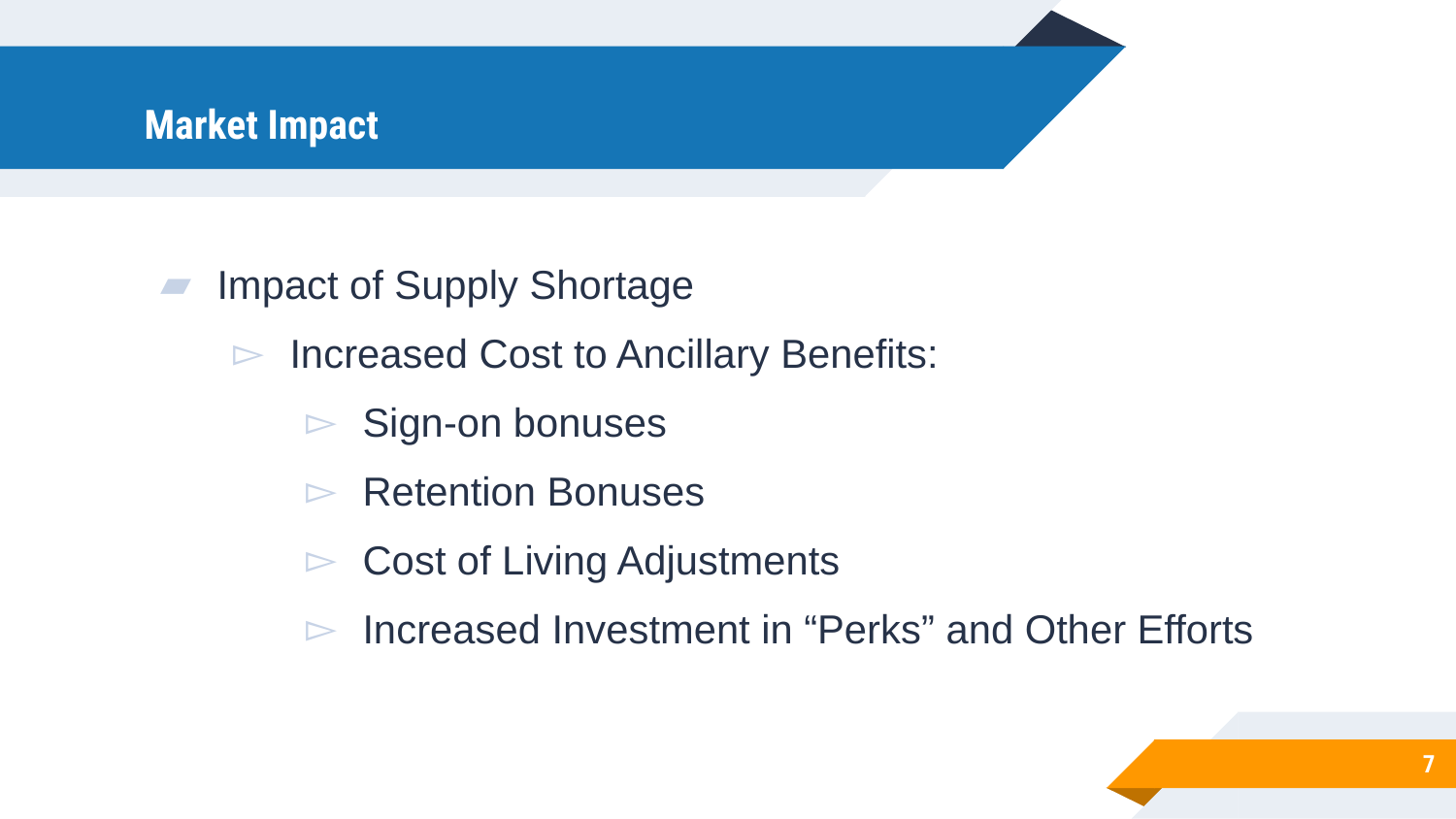

# Market Impact
Impact of Supply Shortage
Increased Cost to Ancillary Benefits:
Sign-on bonuses
Retention Bonuses
Cost of Living Adjustments
Increased Investment in “Perks” and Other Efforts
7